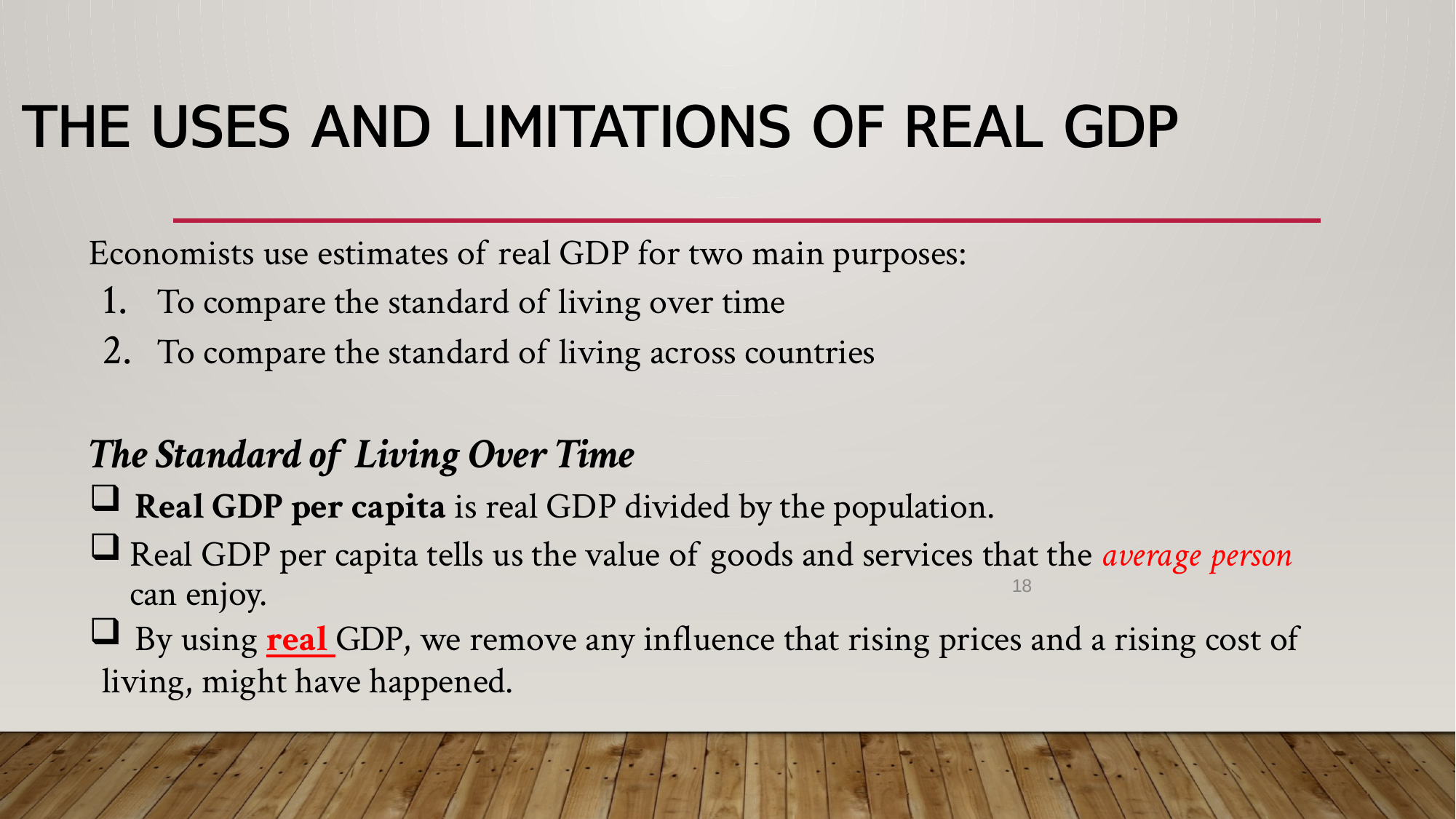

# The Uses and Limitations of Real GDP
Economists use estimates of real GDP for two main purposes:
To compare the standard of living over time
To compare the standard of living across countries

The Standard of Living Over Time
Real GDP per capita is real GDP divided by the population.
Real GDP per capita tells us the value of goods and services that the average person can enjoy.
By using real GDP, we remove any influence that rising prices and a rising cost of
living, might have happened.
18